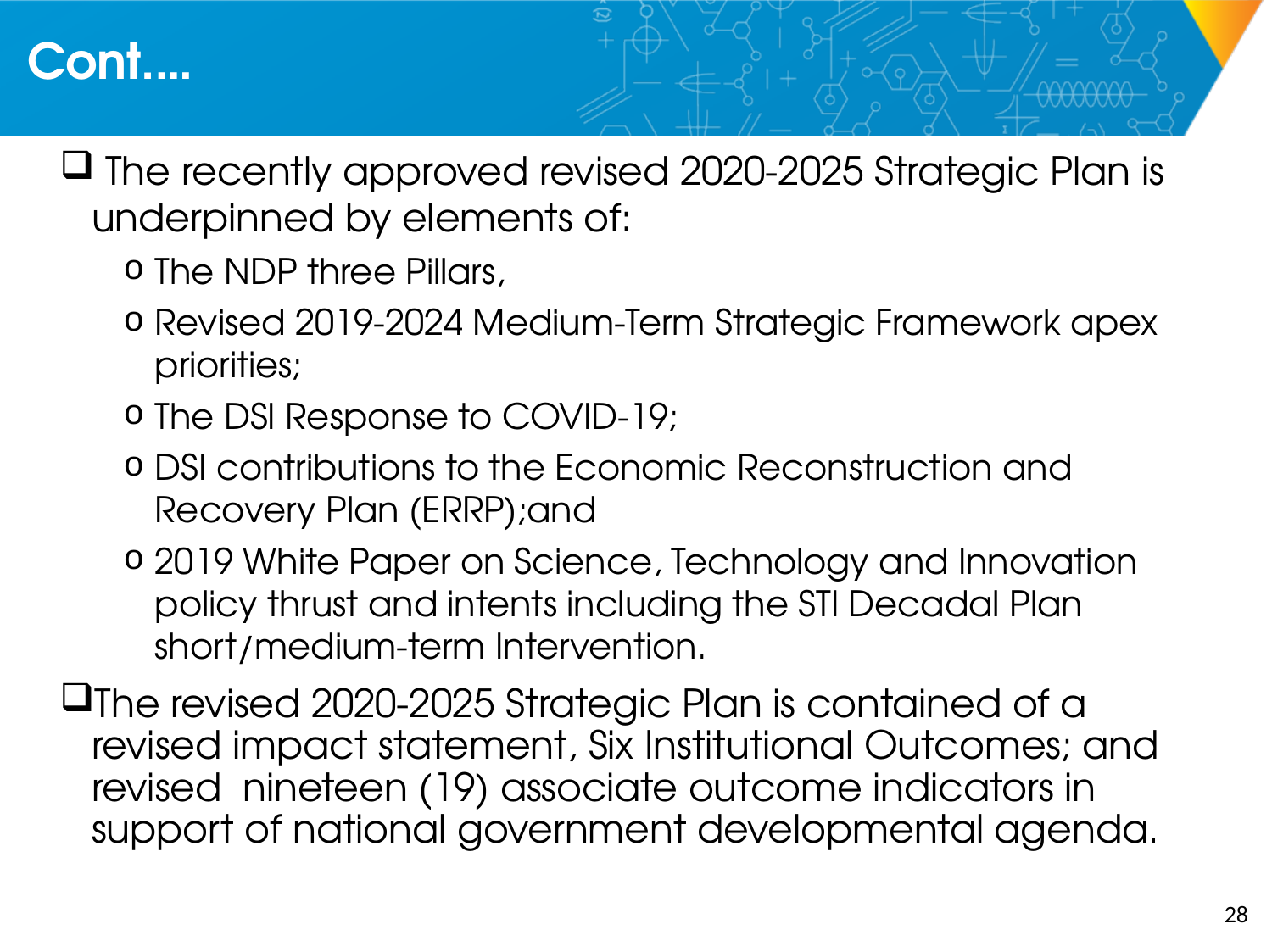

# Cont.…
 The recently approved revised 2020-2025 Strategic Plan is underpinned by elements of:
The NDP three Pillars,
Revised 2019-2024 Medium-Term Strategic Framework apex priorities;
The DSI Response to COVID-19;
DSI contributions to the Economic Reconstruction and Recovery Plan (ERRP);and
2019 White Paper on Science, Technology and Innovation policy thrust and intents including the STI Decadal Plan short/medium-term Intervention.
The revised 2020-2025 Strategic Plan is contained of a revised impact statement, Six Institutional Outcomes; and revised  nineteen (19) associate outcome indicators in support of national government developmental agenda.

28